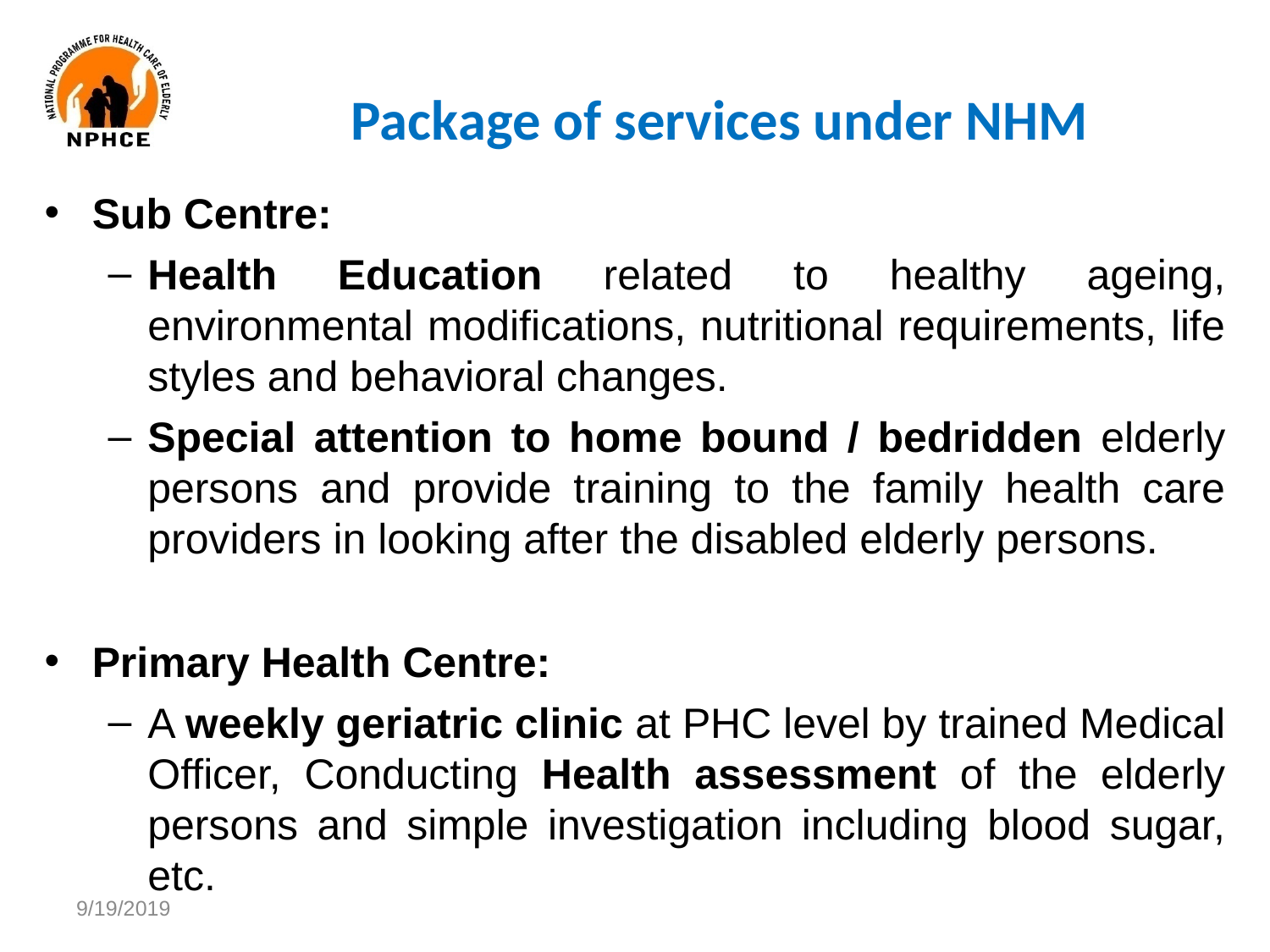

Package of services under NHM
Sub Centre:
Health Education related to healthy ageing, environmental modifications, nutritional requirements, life styles and behavioral changes.
Special attention to home bound / bedridden elderly persons and provide training to the family health care providers in looking after the disabled elderly persons.

Primary Health Centre:
A weekly geriatric clinic at PHC level by trained Medical Officer, Conducting Health assessment of the elderly persons and simple investigation including blood sugar, etc.

9/19/2019